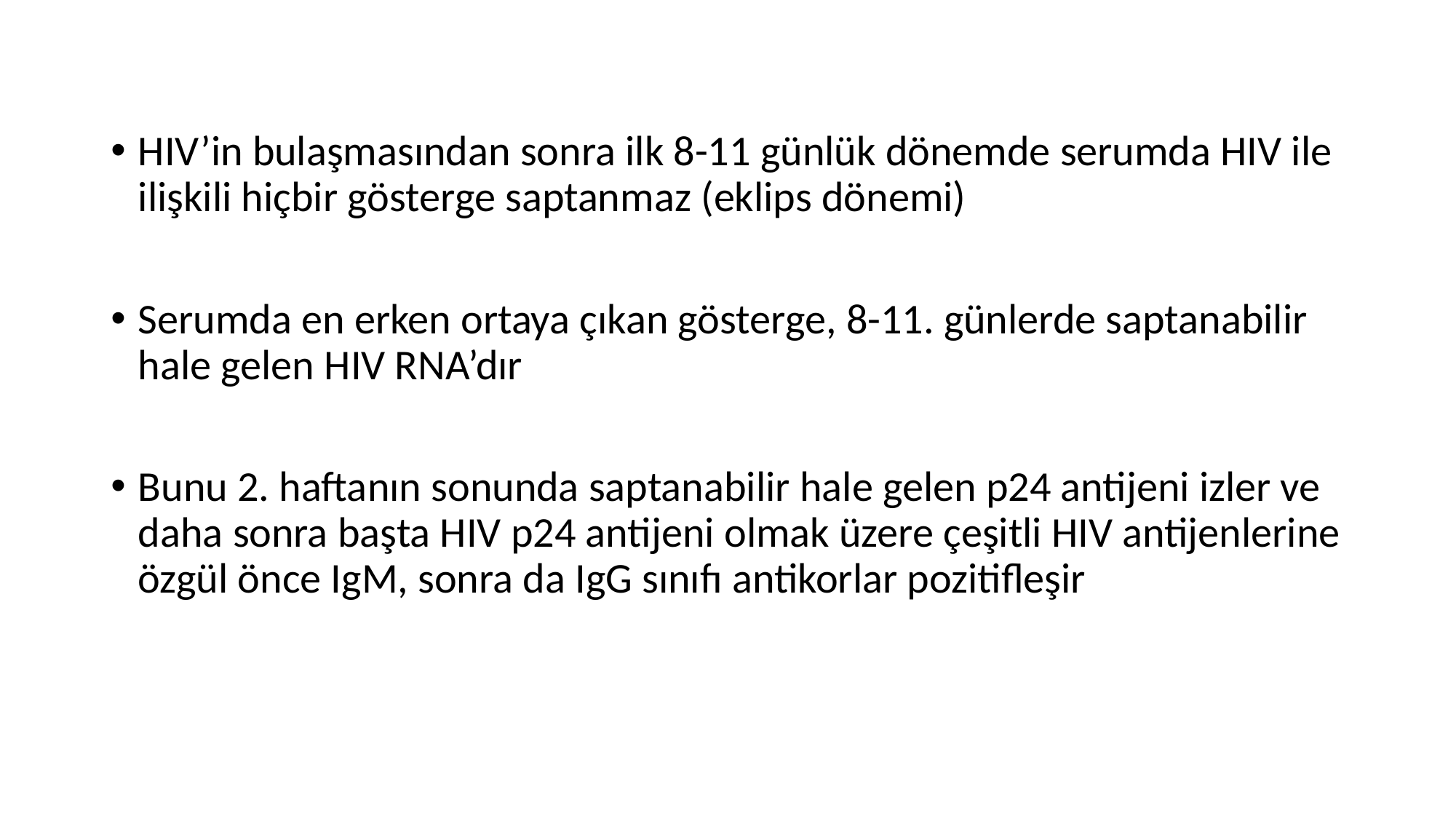

HIV’in bulaşmasından sonra ilk 8-11 günlük dönemde serumda HIV ile ilişkili hiçbir gösterge saptanmaz (eklips dönemi)

Serumda en erken ortaya çıkan gösterge, 8-11. günlerde saptanabilir hale gelen HIV RNA’dır

Bunu 2. haftanın sonunda saptanabilir hale gelen p24 antijeni izler ve daha sonra başta HIV p24 antijeni olmak üzere çeşitli HIV antijenlerine özgül önce IgM, sonra da IgG sınıfı antikorlar pozitifleşir